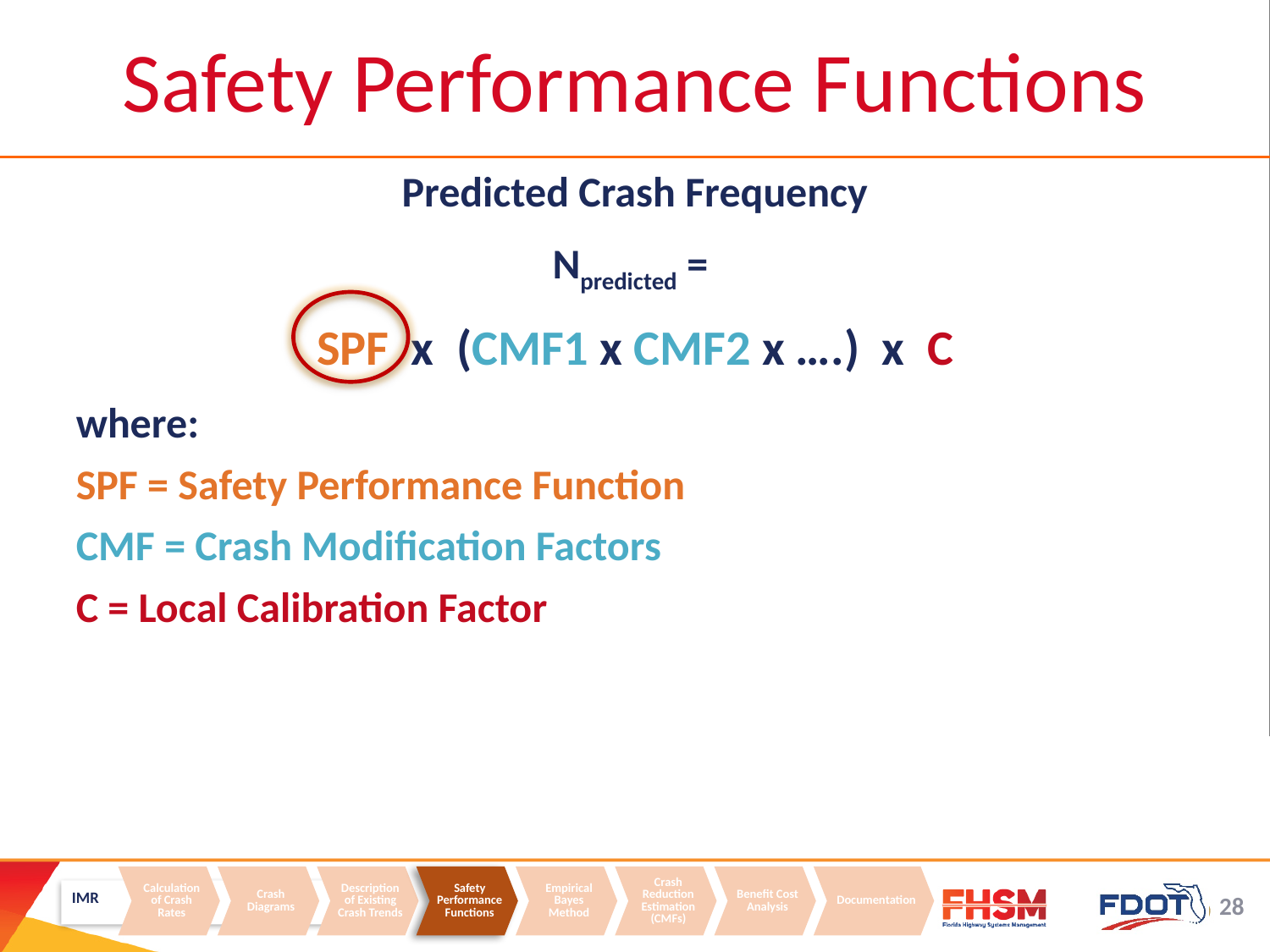

Safety Performance Functions

Predicted Crash Frequency
Npredicted =
SPF  x  (CMF1 x CMF2 x ….)  x  C
where:
SPF = Safety Performance Function
CMF = Crash Modification Factors
C = Local Calibration Factor

IMR
Calculation of Crash Rates
Crash Diagrams
Description of Existing Crash Trends
Safety Performance Functions
Empirical Bayes Method
Crash Reduction Estimation (CMFs)
Benefit Cost Analysis
Documentation
28